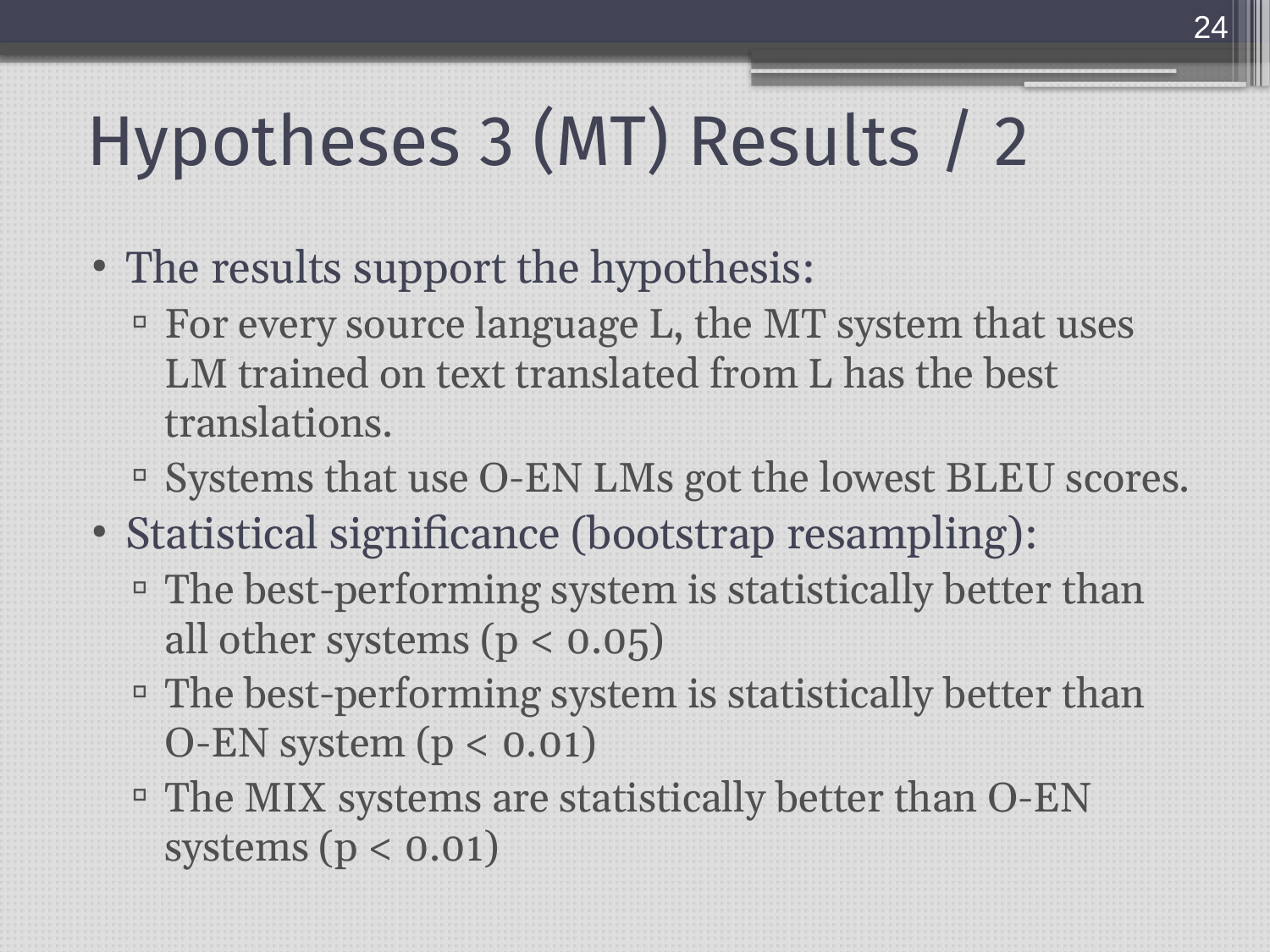

24
# Hypotheses 3 (MT) Results / 2
The results support the hypothesis:
For every source language L, the MT system that uses LM trained on text translated from L has the best translations.
Systems that use O-EN LMs got the lowest BLEU scores.
Statistical significance (bootstrap resampling):
The best-performing system is statistically better than all other systems (p < 0.05)
The best-performing system is statistically better than O-EN system (p < 0.01)
The MIX systems are statistically better than O-EN systems (p < 0.01)